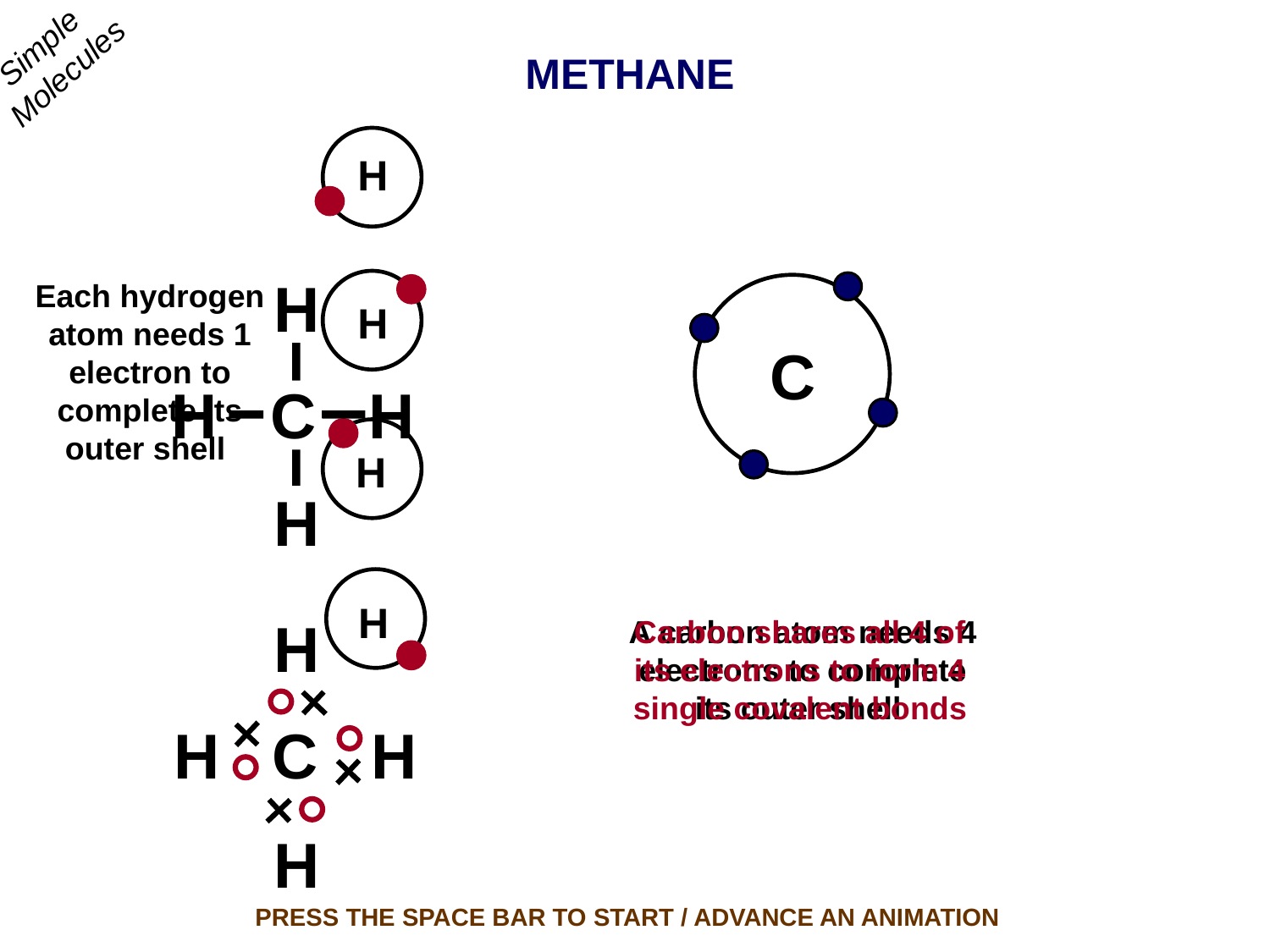

Simple
Molecules
METHANE

H

H

H   C   H

H
H

H   C   H

H
Each hydrogen atom needs 1 electron to complete its outer shell

H

C

H

H

A carbon atom needs 4 electrons to complete its outer shell
Carbon shares all 4 of its electrons to form 4 single covalent bonds
PRESS THE SPACE BAR TO START / ADVANCE AN ANIMATION